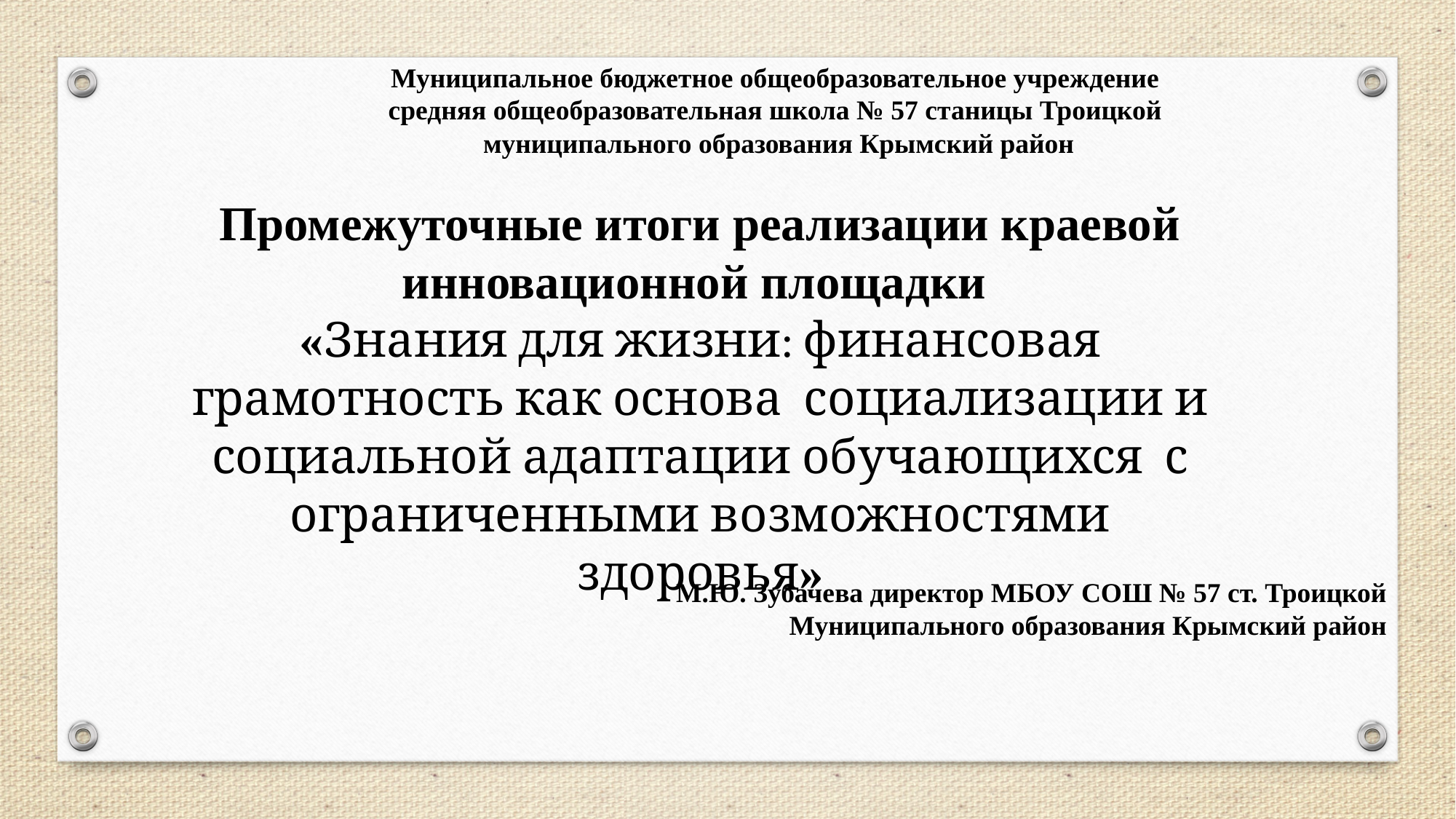

Муниципальное бюджетное общеобразовательное учреждение
средняя общеобразовательная школа № 57 станицы Троицкой
муниципального образования Крымский район
Промежуточные итоги реализации краевой инновационной площадки
«Знания для жизни: финансовая грамотность как основа  социализации и социальной адаптации обучающихся  с ограниченными возможностями здоровья»
М.Ю. Зубачева директор МБОУ СОШ № 57 ст. Троицкой
Муниципального образования Крымский район